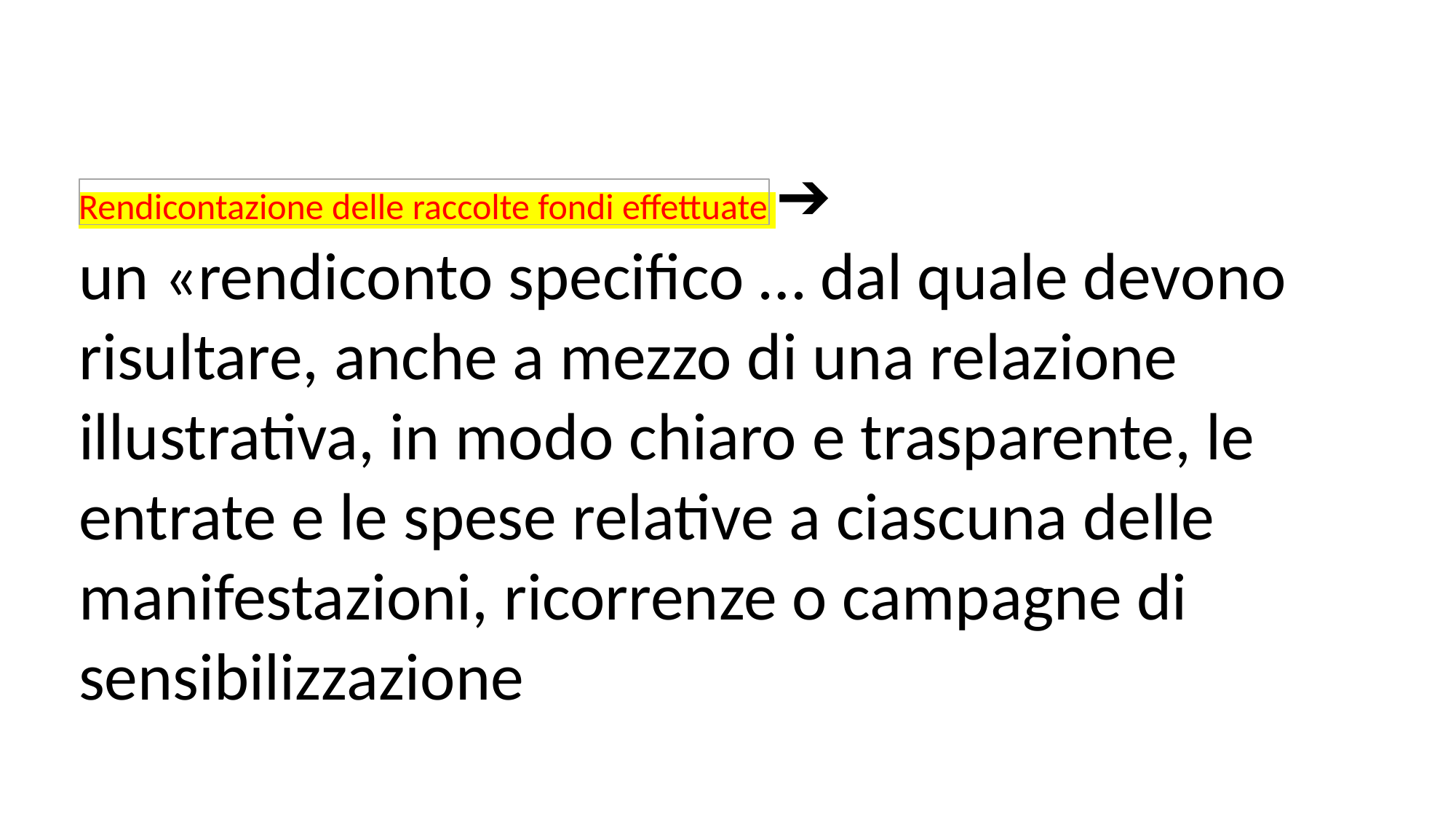

Rendicontazione delle raccolte fondi effettuate ➔
un «rendiconto specifico … dal quale devono risultare, anche a mezzo di una relazione illustrativa, in modo chiaro e trasparente, le entrate e le spese relative a ciascuna delle manifestazioni, ricorrenze o campagne di sensibilizzazione